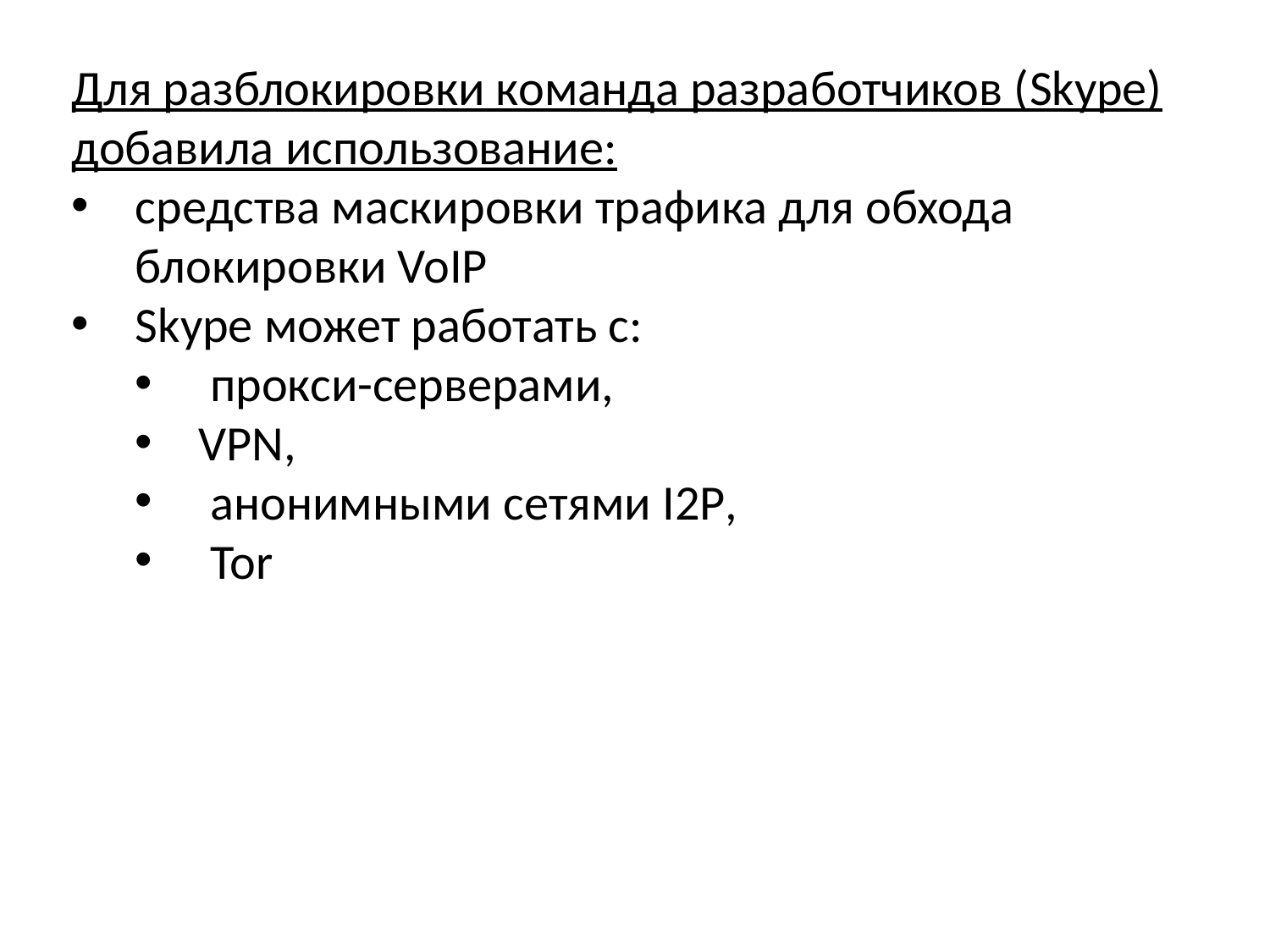

Для разблокировки команда разработчиков (Skype) добавила использование:
средства маскировки трафика для обхода блокировки VoIP
Skype может работать с:
 прокси-серверами,
VPN,
 анонимными сетями I2P,
 Tor